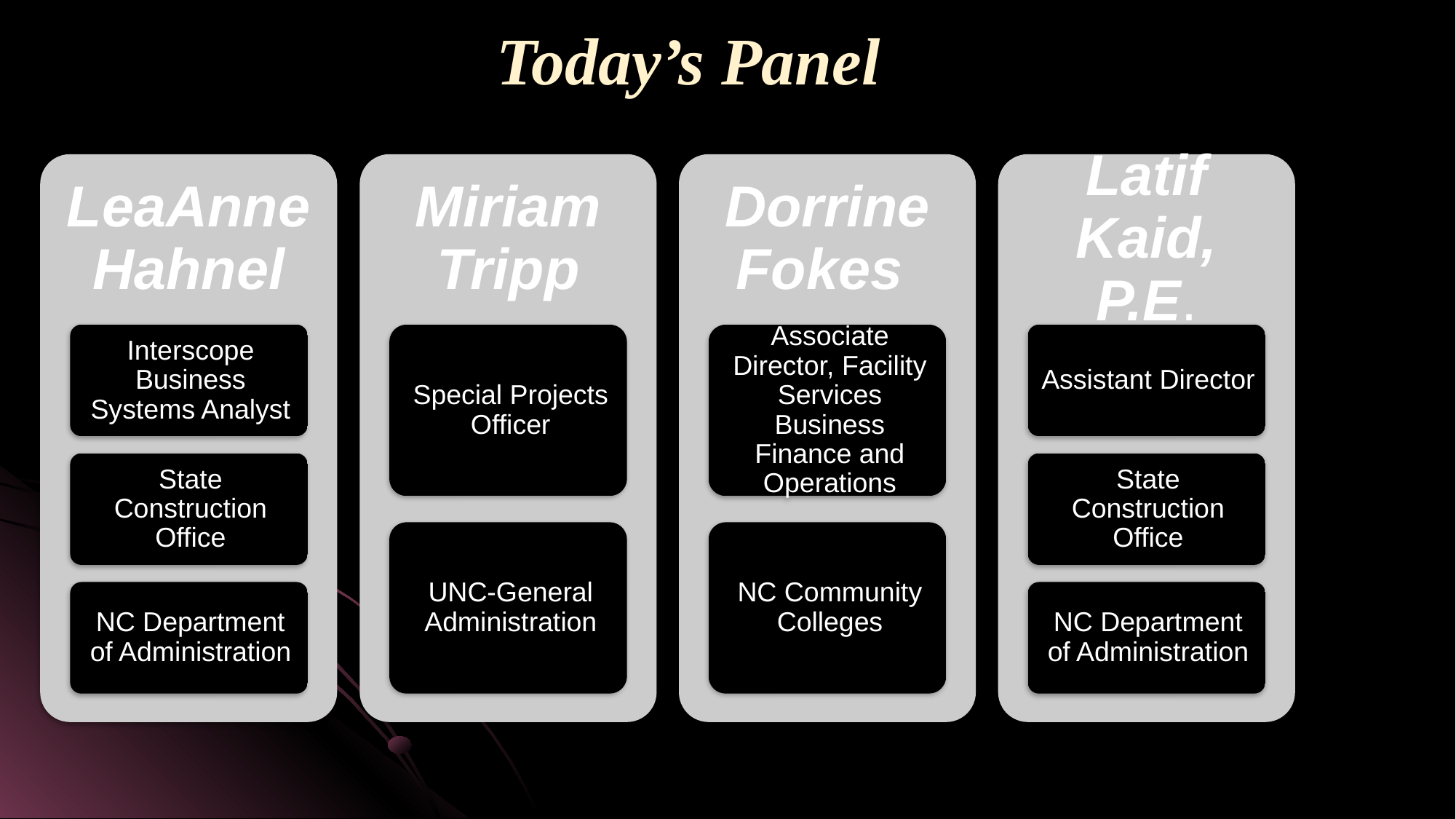

# Today’s Panel
LeaAnne Hahnel
Interscope Business Systems Analyst
State Construction Office
NC Department of Administration
Miriam Tripp
Special Projects Officer
UNC-General Administration
Dorrine Fokes
Associate Director, Facility Services
Business Finance and Operations
NC Community Colleges
Latif Kaid, P.E.
Assistant Director
State Construction Office
NC Department of Administration